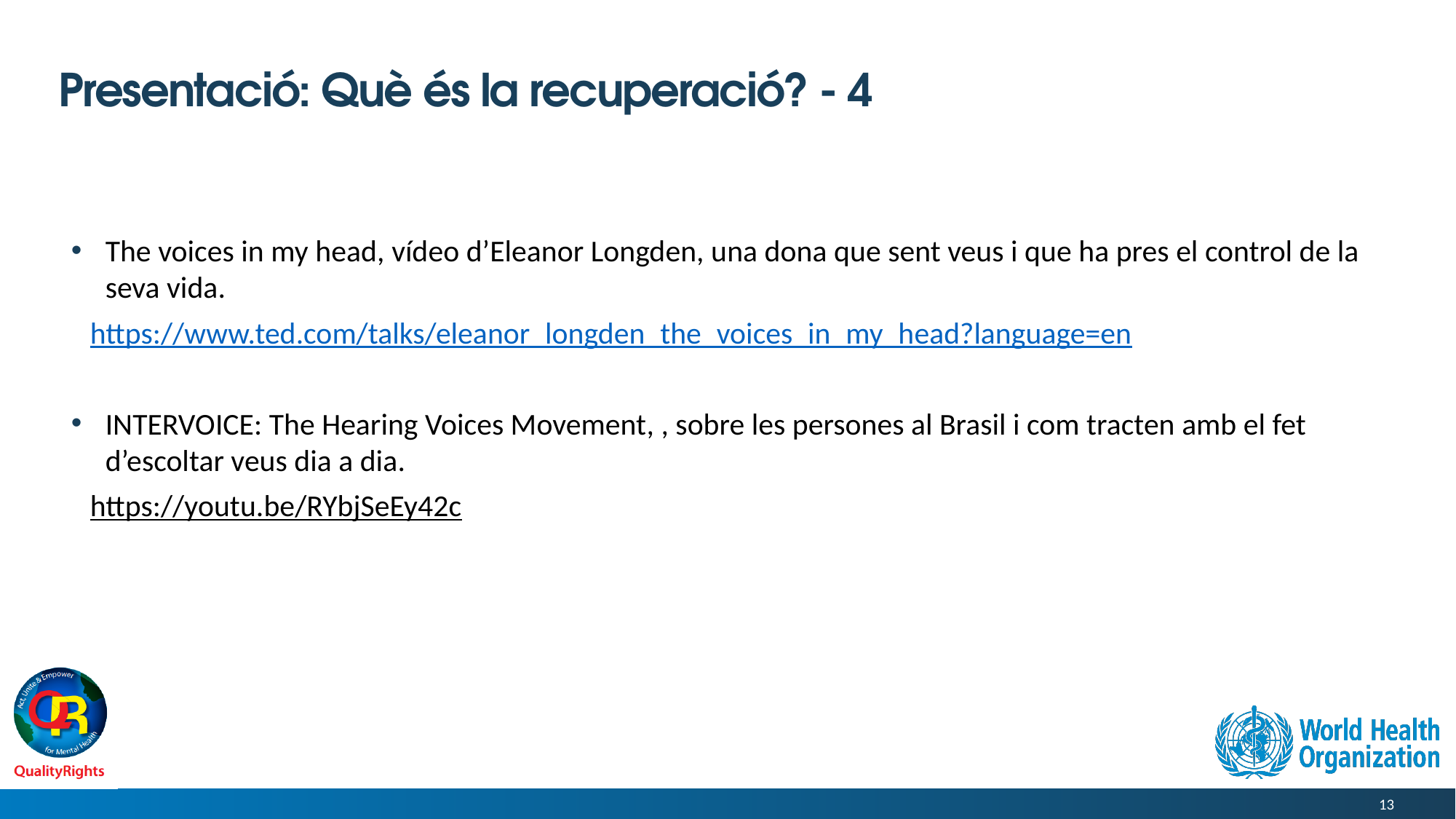

# Presentació: Què és la recuperació? - 4

The voices in my head, vídeo d’Eleanor Longden, una dona que sent veus i que ha pres el control de la seva vida.
https://www.ted.com/talks/eleanor_longden_the_voices_in_my_head?language=en

INTERVOICE: The Hearing Voices Movement, , sobre les persones al Brasil i com tracten amb el fet d’escoltar veus dia a dia.
https://youtu.be/RYbjSeEy42c